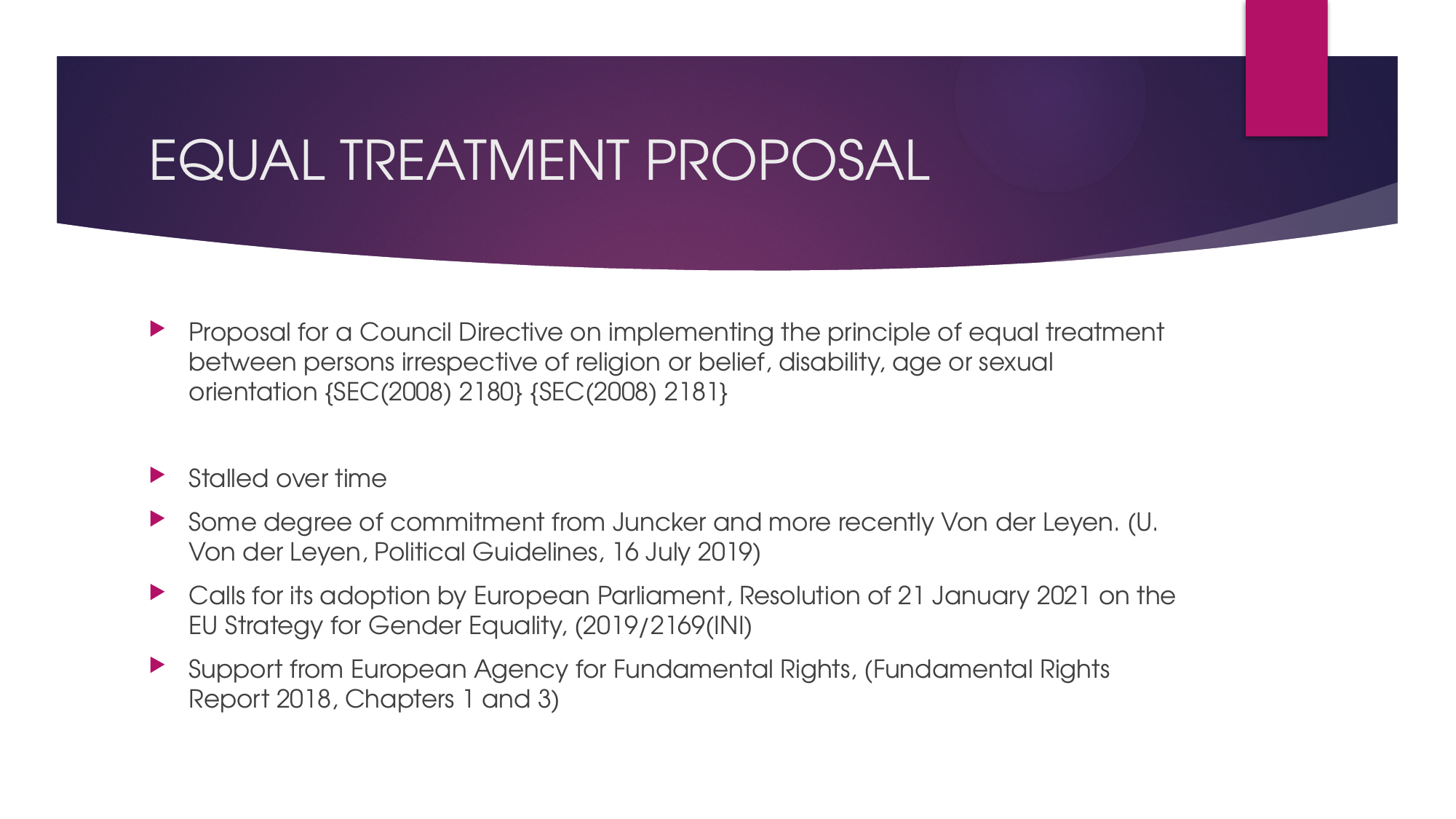

# EQUAL TREATMENT PROPOSAL
Proposal for a Council Directive on implementing the principle of equal treatment between persons irrespective of religion or belief, disability, age or sexual orientation {SEC(2008) 2180} {SEC(2008) 2181}

Stalled over time
Some degree of commitment from Juncker and more recently Von der Leyen. (U. Von der Leyen, Political Guidelines, 16 July 2019)
Calls for its adoption by European Parliament, Resolution of 21 January 2021 on the EU Strategy for Gender Equality, (2019/2169(INI)
Support from European Agency for Fundamental Rights, (Fundamental Rights Report 2018, Chapters 1 and 3)